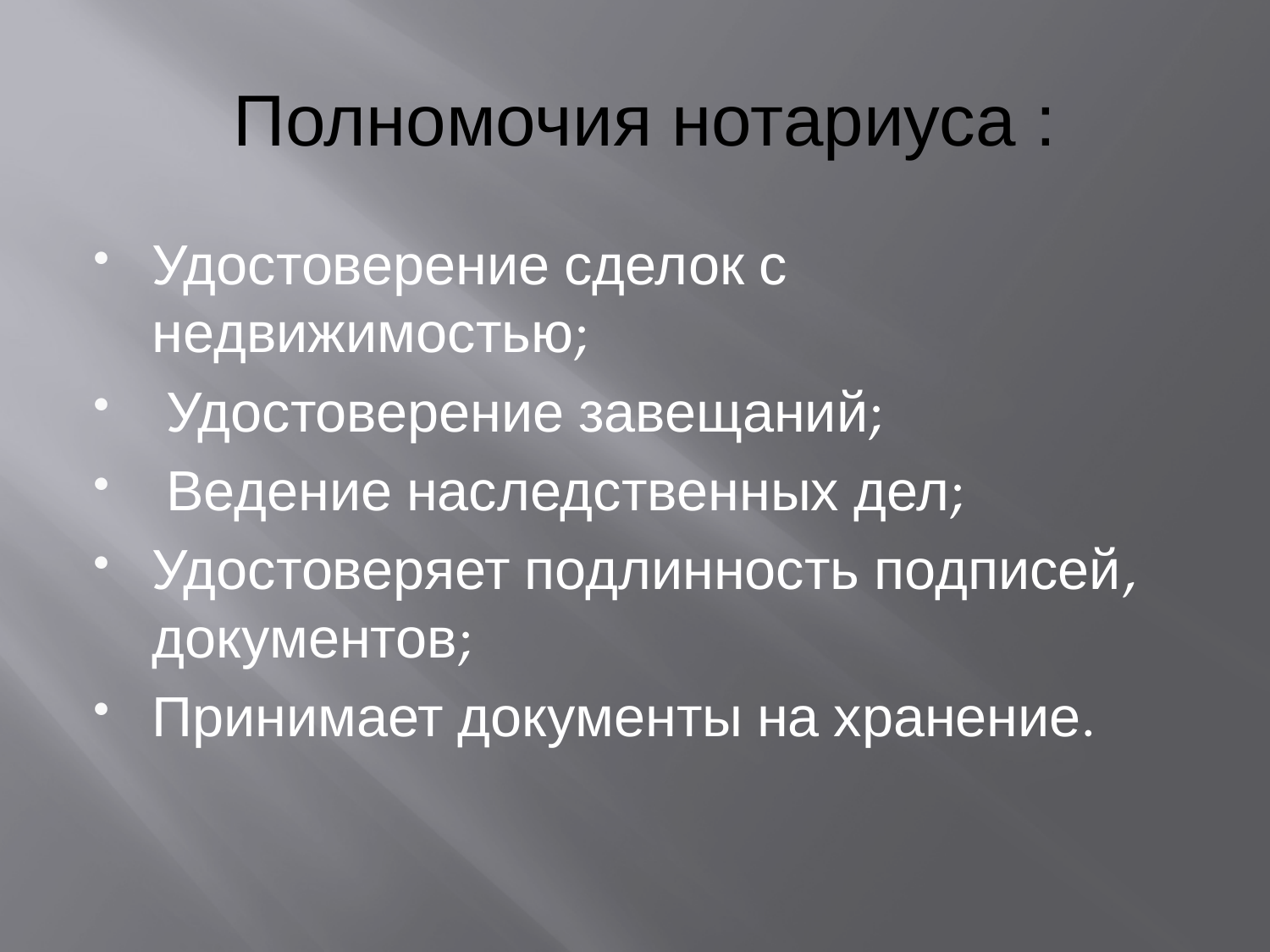

# Полномочия нотариуса :
Удостоверение сделок с недвижимостью;
 Удостоверение завещаний;
 Ведение наследственных дел;
Удостоверяет подлинность подписей, документов;
Принимает документы на хранение.